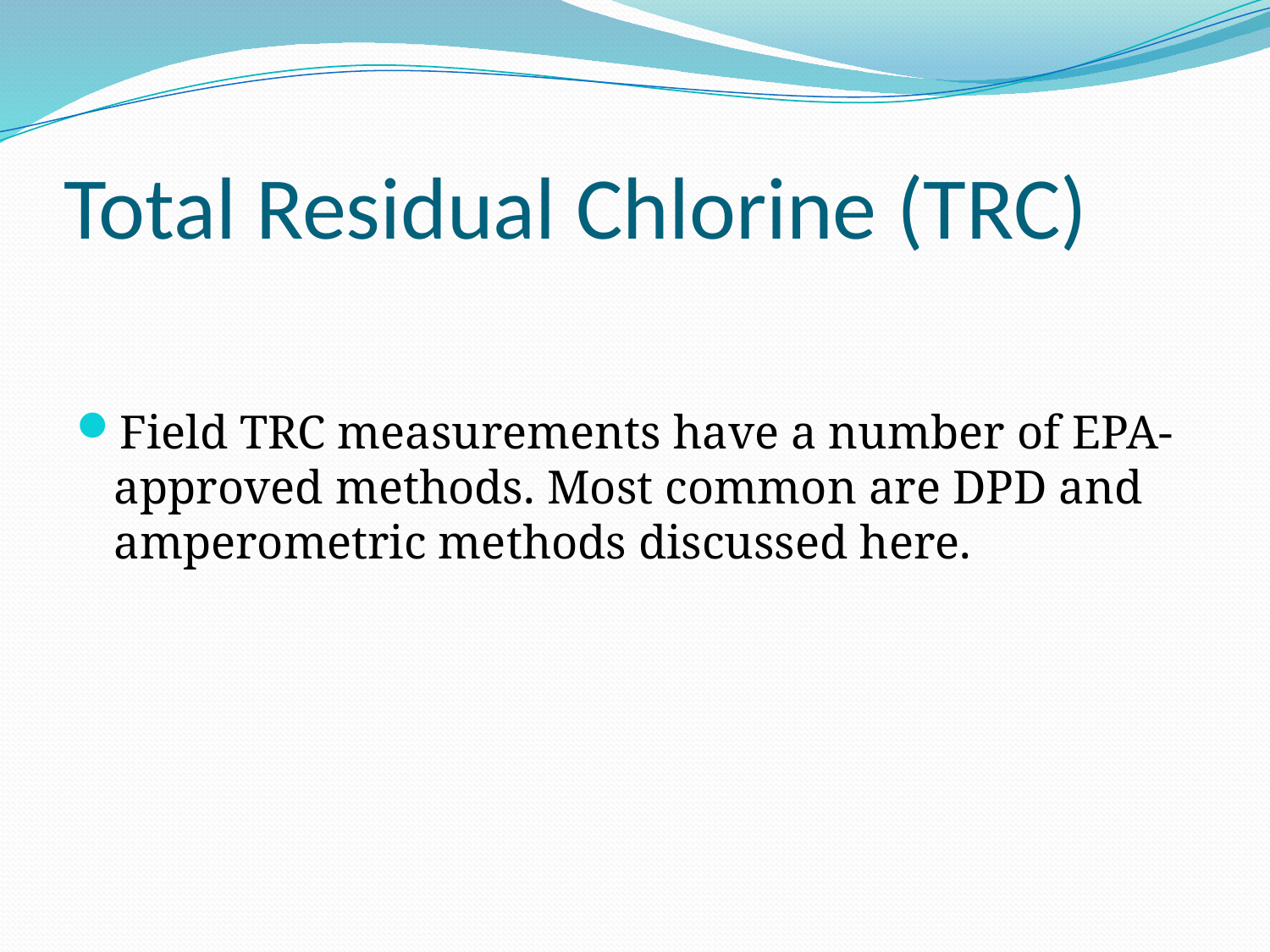

# Total Residual Chlorine (TRC)

Field TRC measurements have a number of EPA-approved methods. Most common are DPD and amperometric methods discussed here.